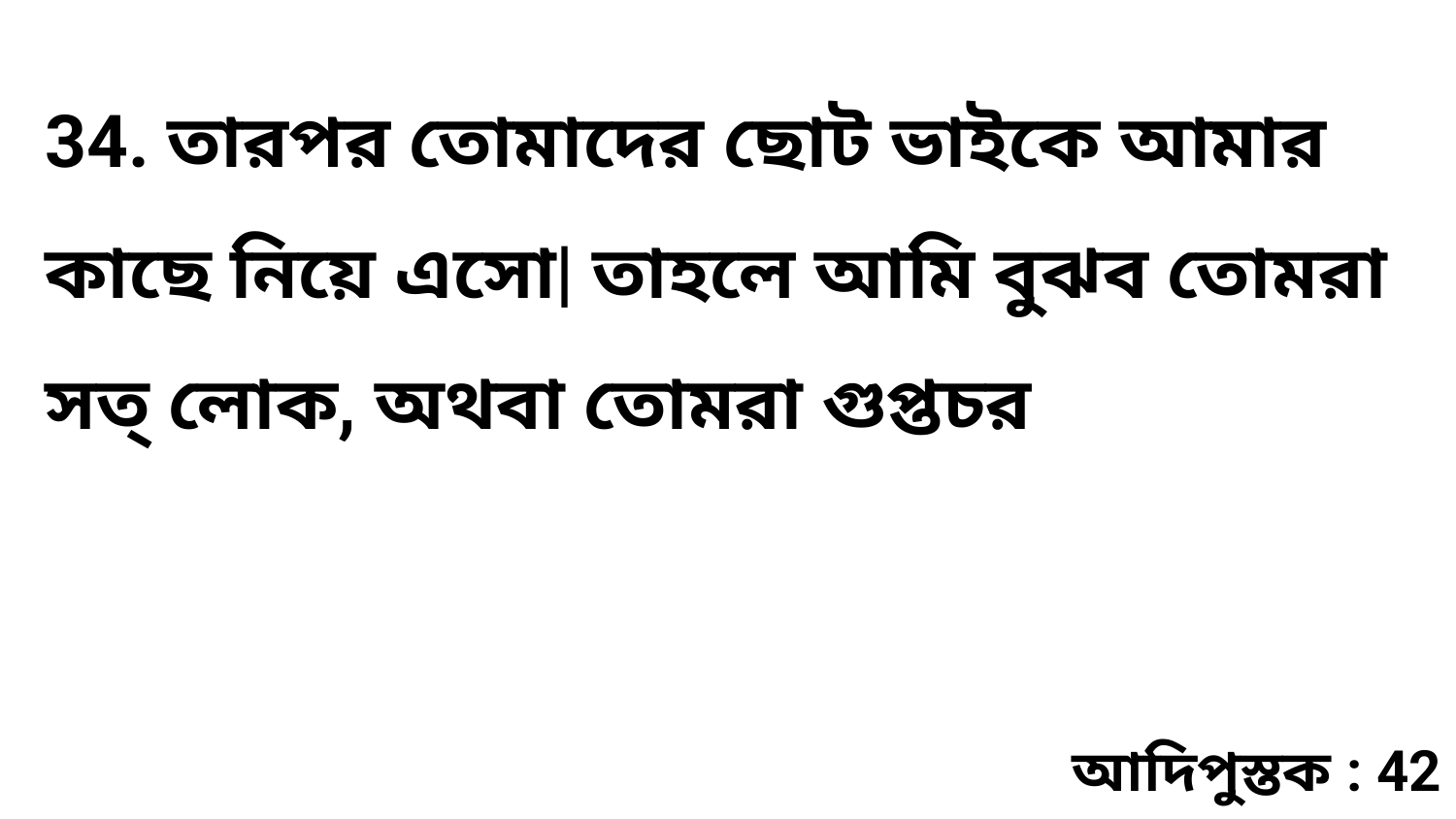

34. তারপর তোমাদের ছোট ভাইকে আমার কাছে নিয়ে এসো| তাহলে আমি বুঝব তোমরা সত্‌ লোক, অথবা তোমরা গুপ্তচর
আদিপুস্তক : 42